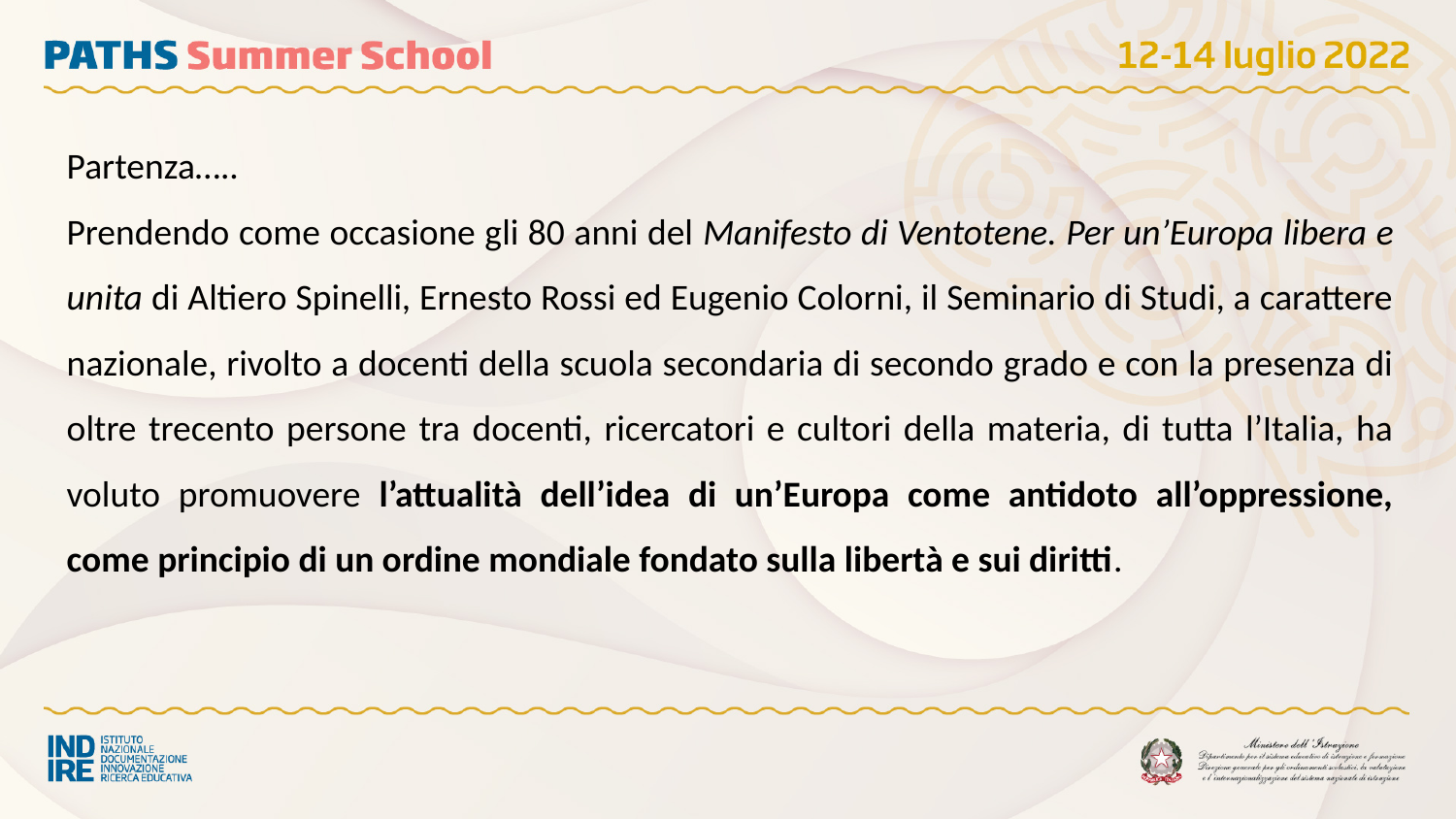

Partenza…..
Prendendo come occasione gli 80 anni del Manifesto di Ventotene. Per un’Europa libera e unita di Altiero Spinelli, Ernesto Rossi ed Eugenio Colorni, il Seminario di Studi, a carattere nazionale, rivolto a docenti della scuola secondaria di secondo grado e con la presenza di oltre trecento persone tra docenti, ricercatori e cultori della materia, di tutta l’Italia, ha voluto promuovere l’attualità dell’idea di un’Europa come antidoto all’oppressione, come principio di un ordine mondiale fondato sulla libertà e sui diritti.